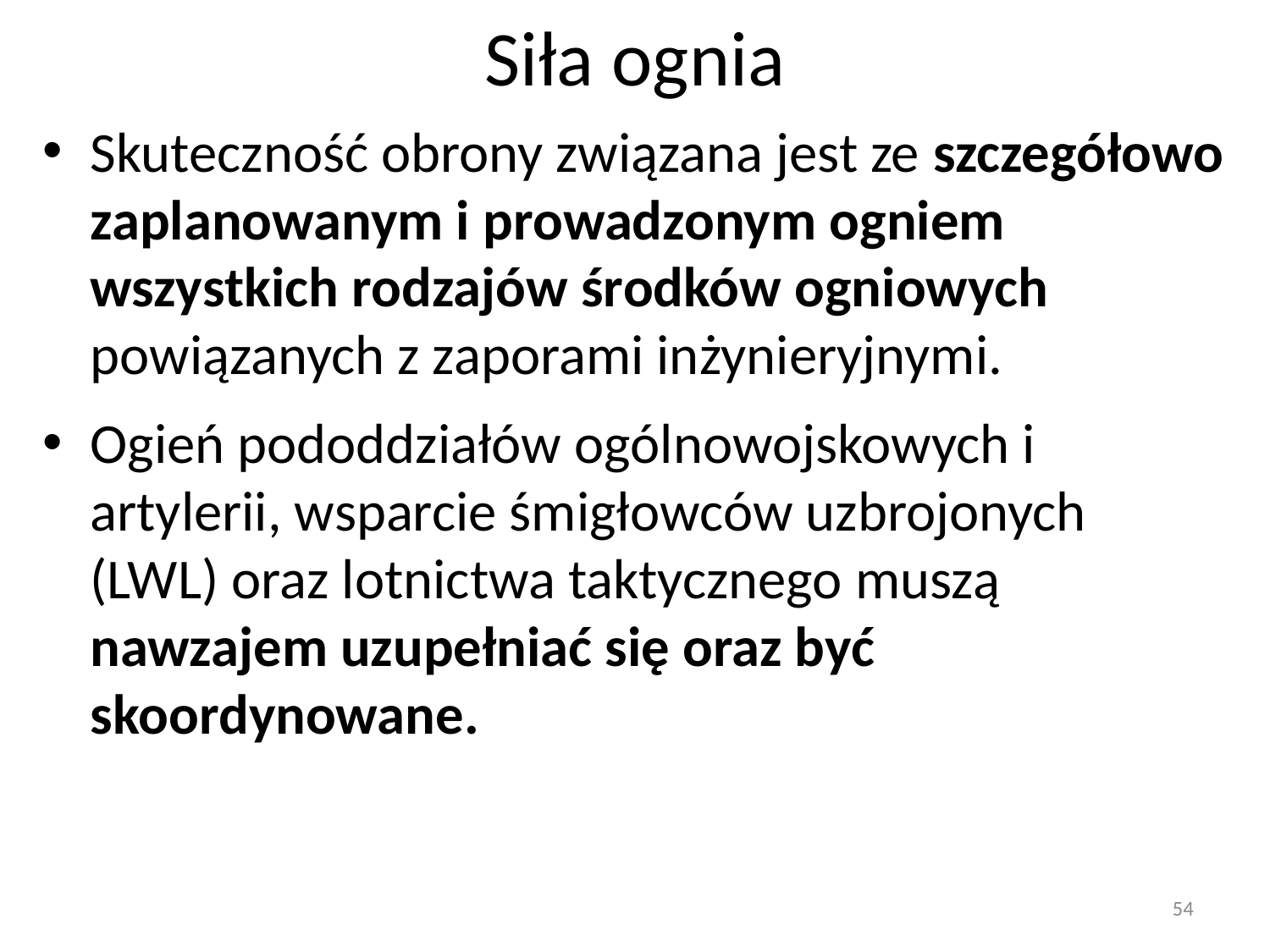

# Siła ognia
Skuteczność obrony związana jest ze szczegółowo zaplanowanym i prowadzonym ogniem wszystkich rodzajów środków ogniowych powiązanych z zaporami inżynieryjnymi.
Ogień pododdziałów ogólnowojskowych i artylerii, wsparcie śmigłowców uzbrojonych (LWL) oraz lotnictwa taktycznego muszą nawzajem uzupełniać się oraz być skoordynowane.
54